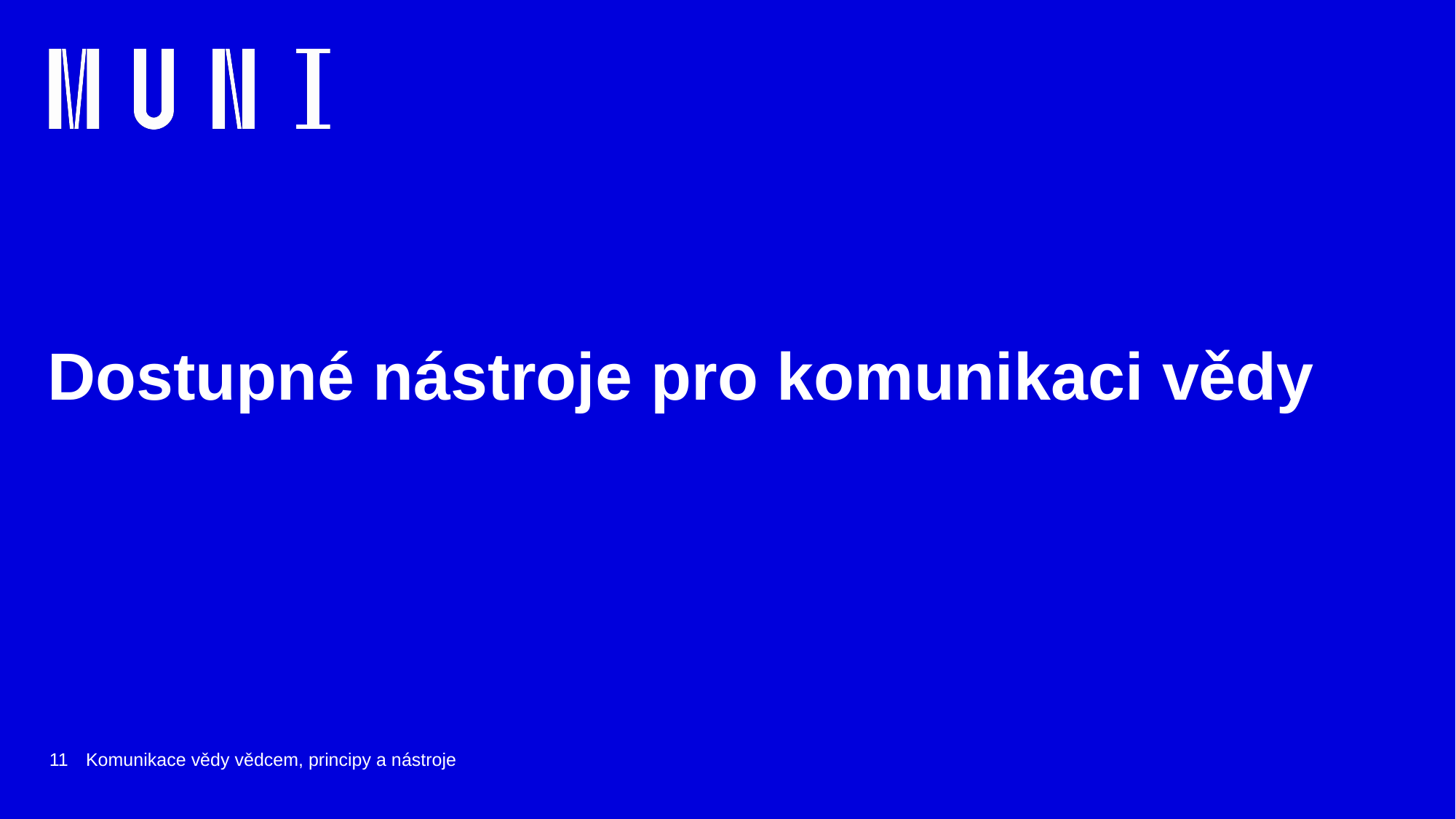

# Dostupné nástroje pro komunikaci vědy
11
Komunikace vědy vědcem, principy a nástroje